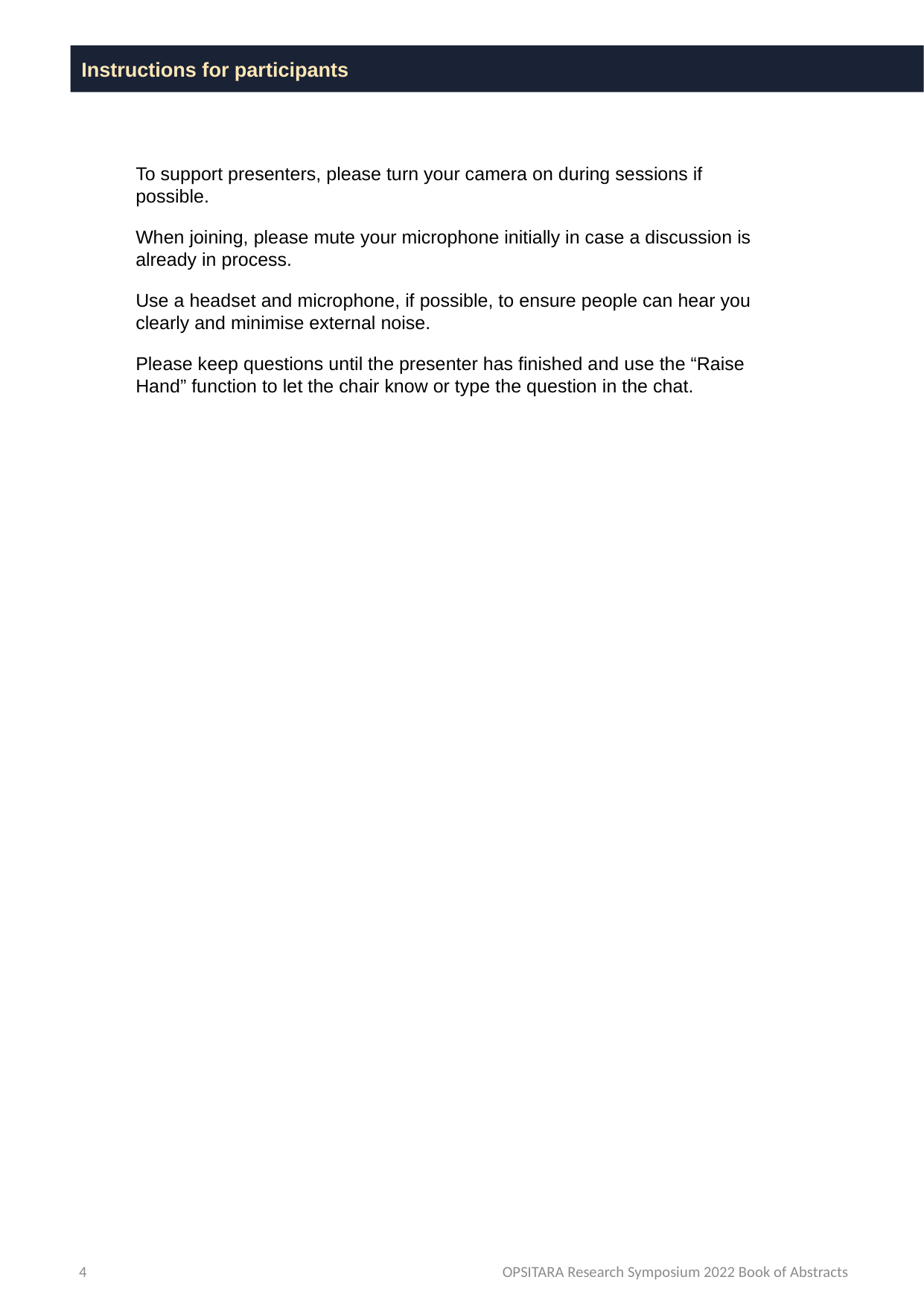

Instructions for participants
To support presenters, please turn your camera on during sessions if possible.
When joining, please mute your microphone initially in case a discussion is already in process.
Use a headset and microphone, if possible, to ensure people can hear you clearly and minimise external noise.
Please keep questions until the presenter has finished and use the “Raise Hand” function to let the chair know or type the question in the chat.
4
OPSITARA Research Symposium 2022 Book of Abstracts